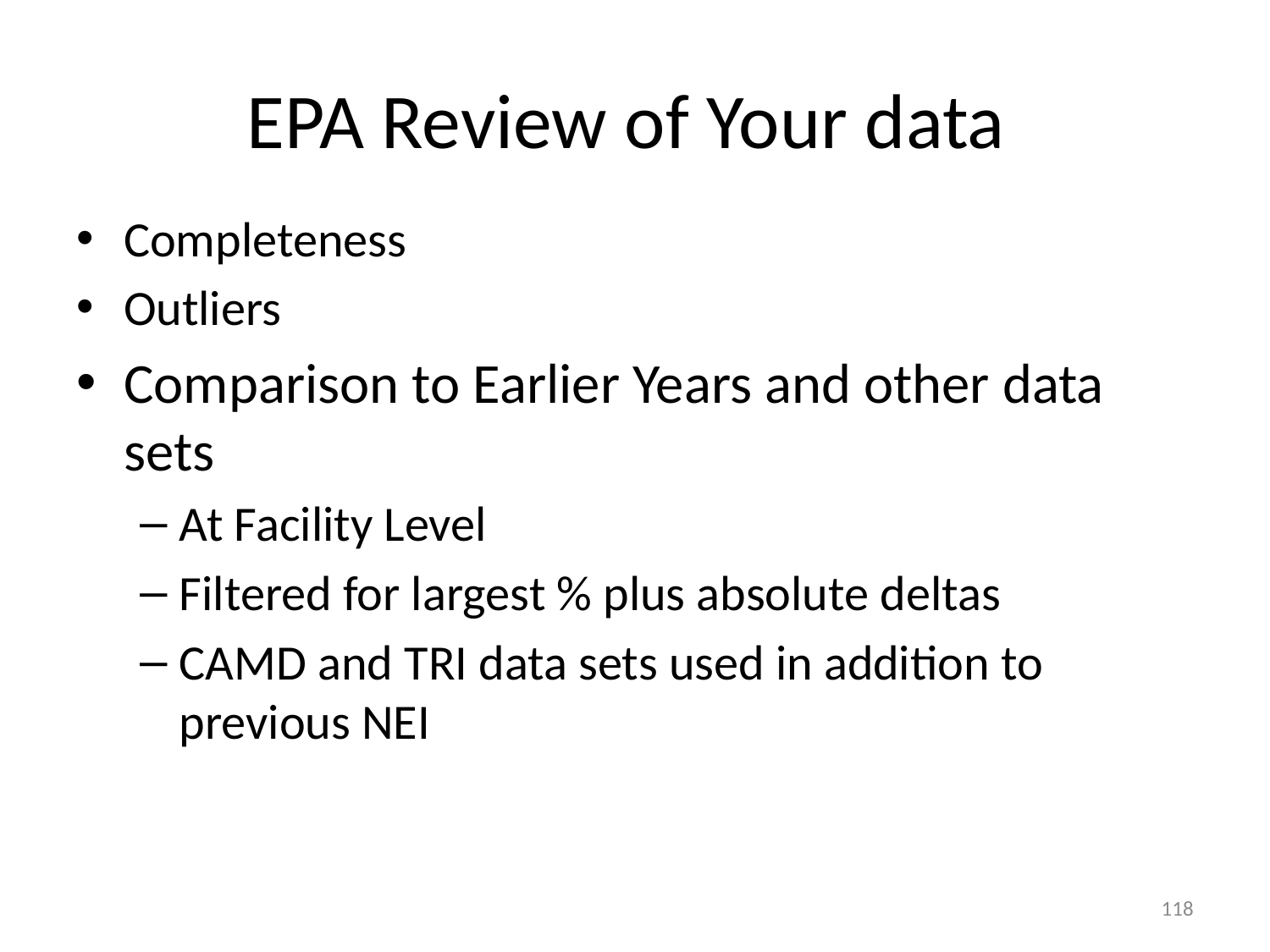

# EPA Review of Your data
Completeness
Outliers
Comparison to Earlier Years and other data sets
At Facility Level
Filtered for largest % plus absolute deltas
CAMD and TRI data sets used in addition to previous NEI

118